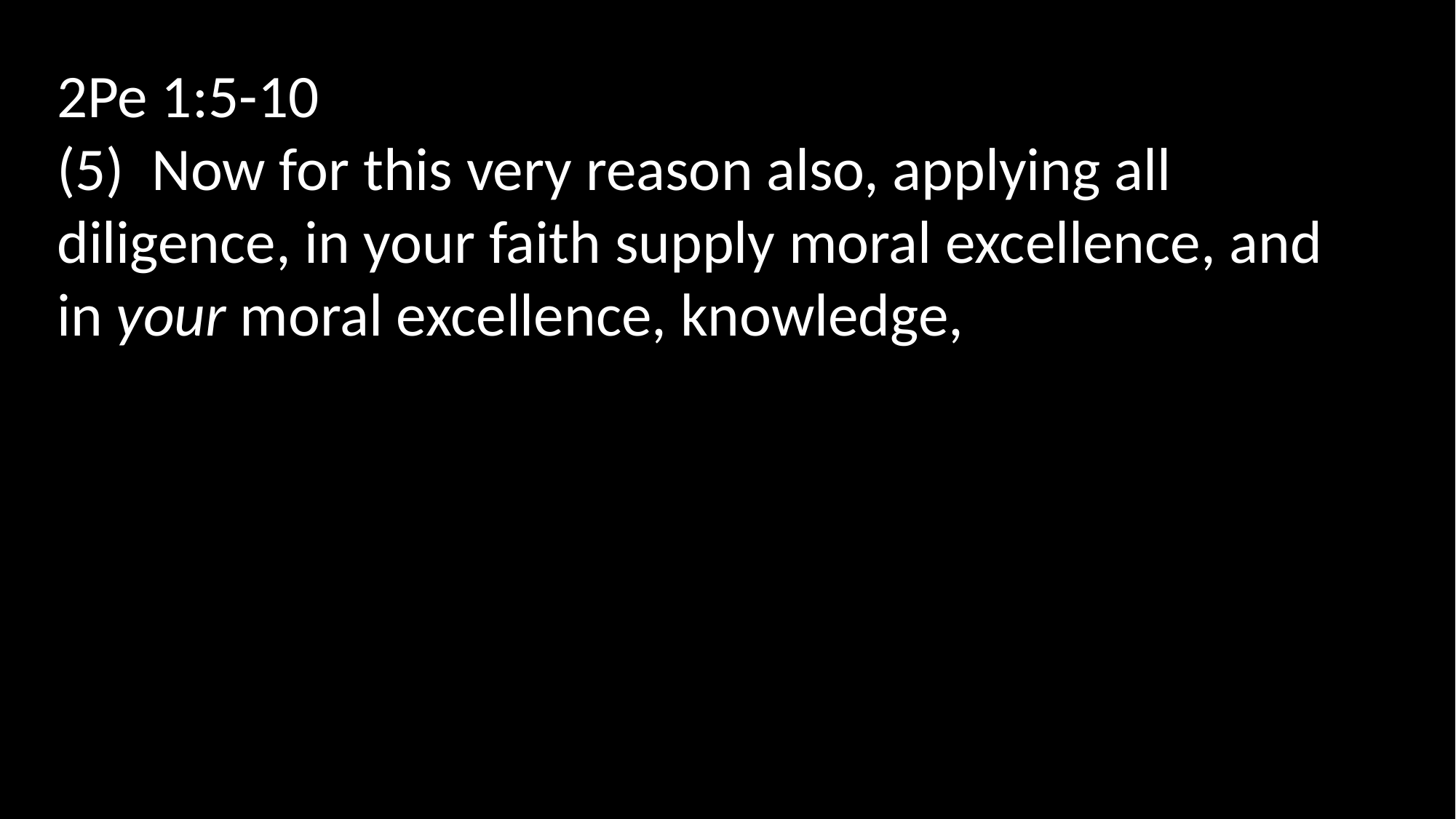

2Pe 1:5-10
(5)  Now for this very reason also, applying all diligence, in your faith supply moral excellence, and in your moral excellence, knowledge,